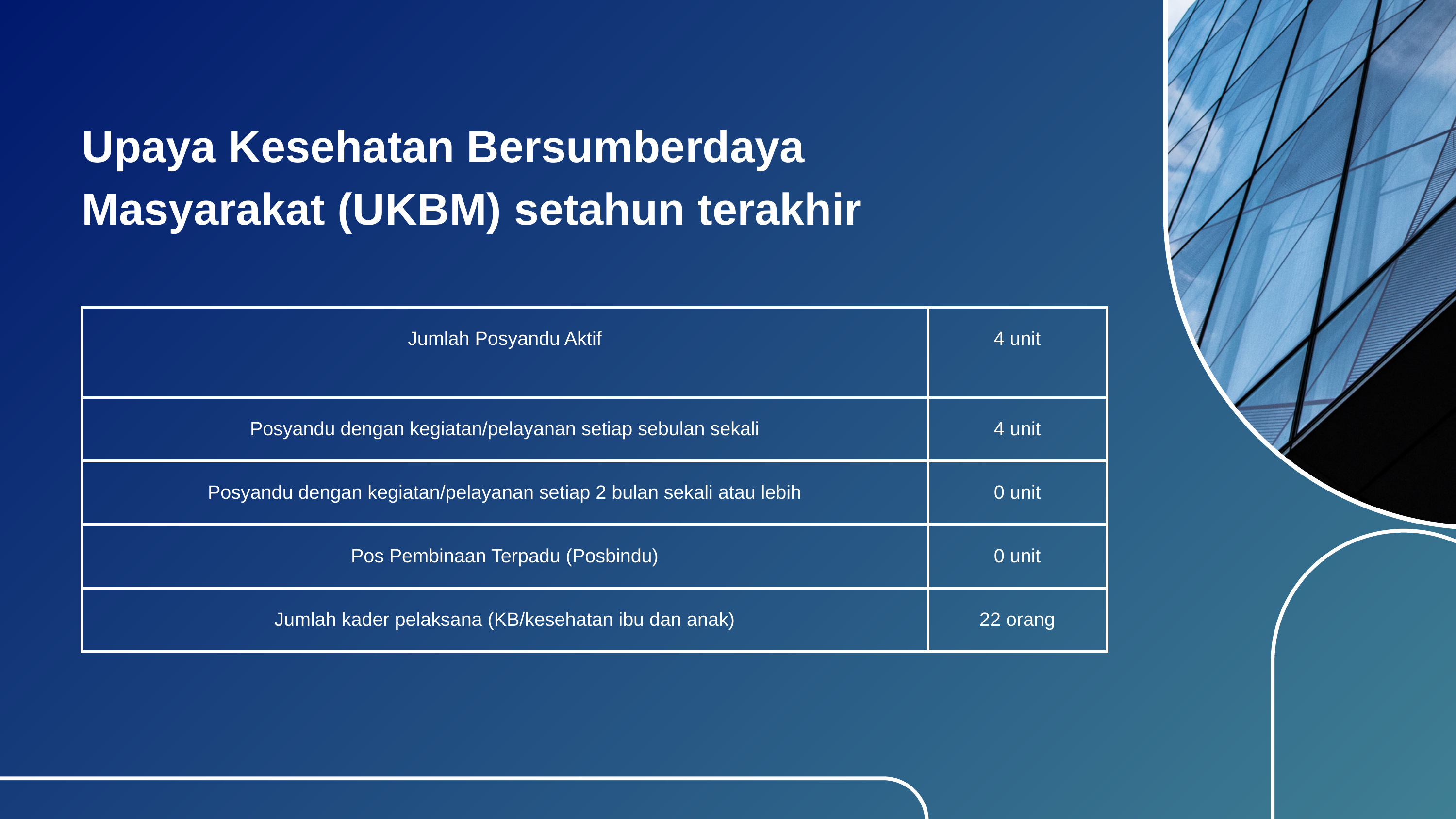

Upaya Kesehatan Bersumberdaya Masyarakat (UKBM) setahun terakhir
| Jumlah Posyandu Aktif | 4 unit |
| --- | --- |
| Posyandu dengan kegiatan/pelayanan setiap sebulan sekali | 4 unit |
| Posyandu dengan kegiatan/pelayanan setiap 2 bulan sekali atau lebih | 0 unit |
| Pos Pembinaan Terpadu (Posbindu) | 0 unit |
| Jumlah kader pelaksana (KB/kesehatan ibu dan anak) | 22 orang |